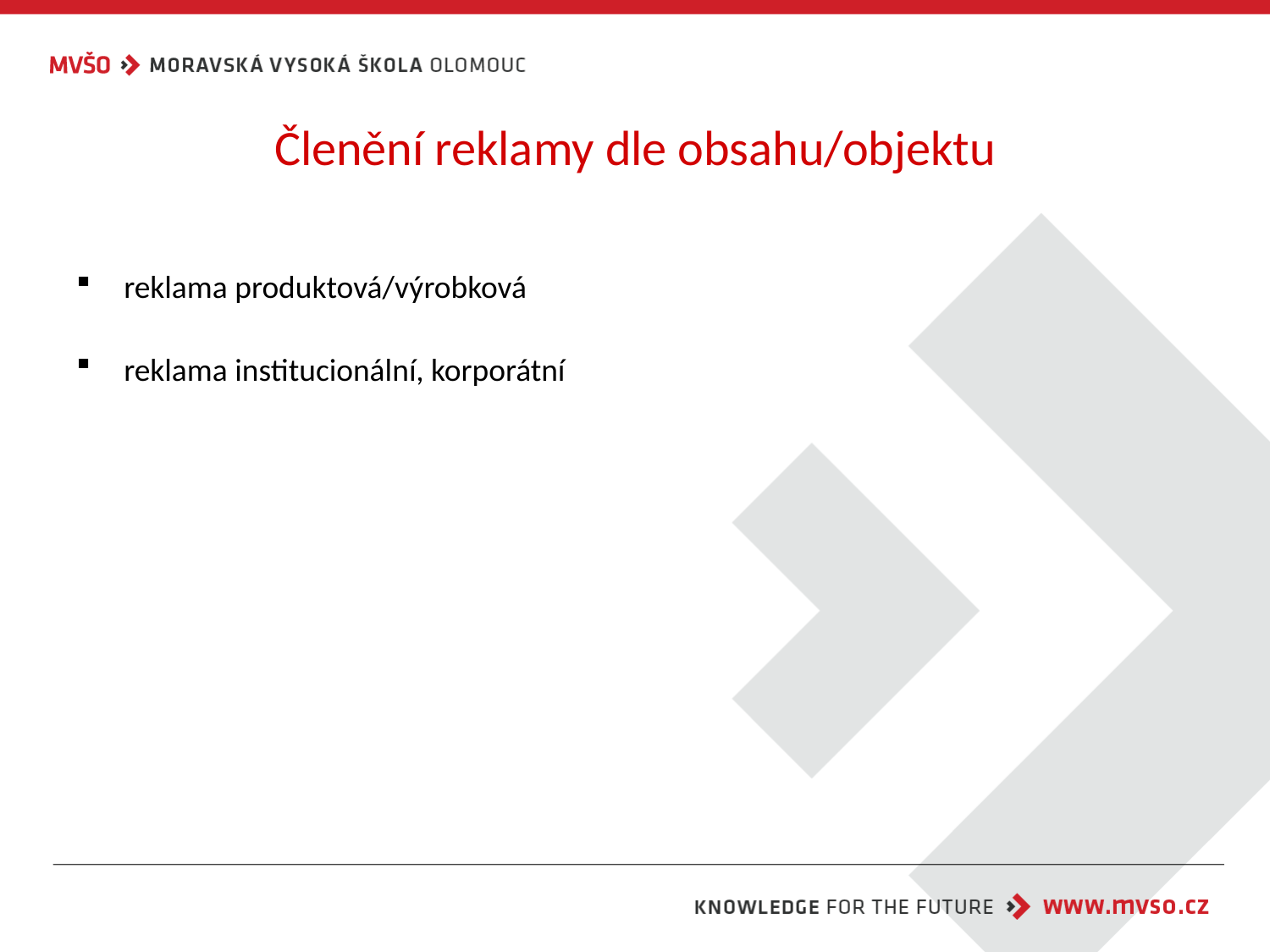

# Členění reklamy dle obsahu/objektu
reklama produktová/výrobková
reklama institucionální, korporátní